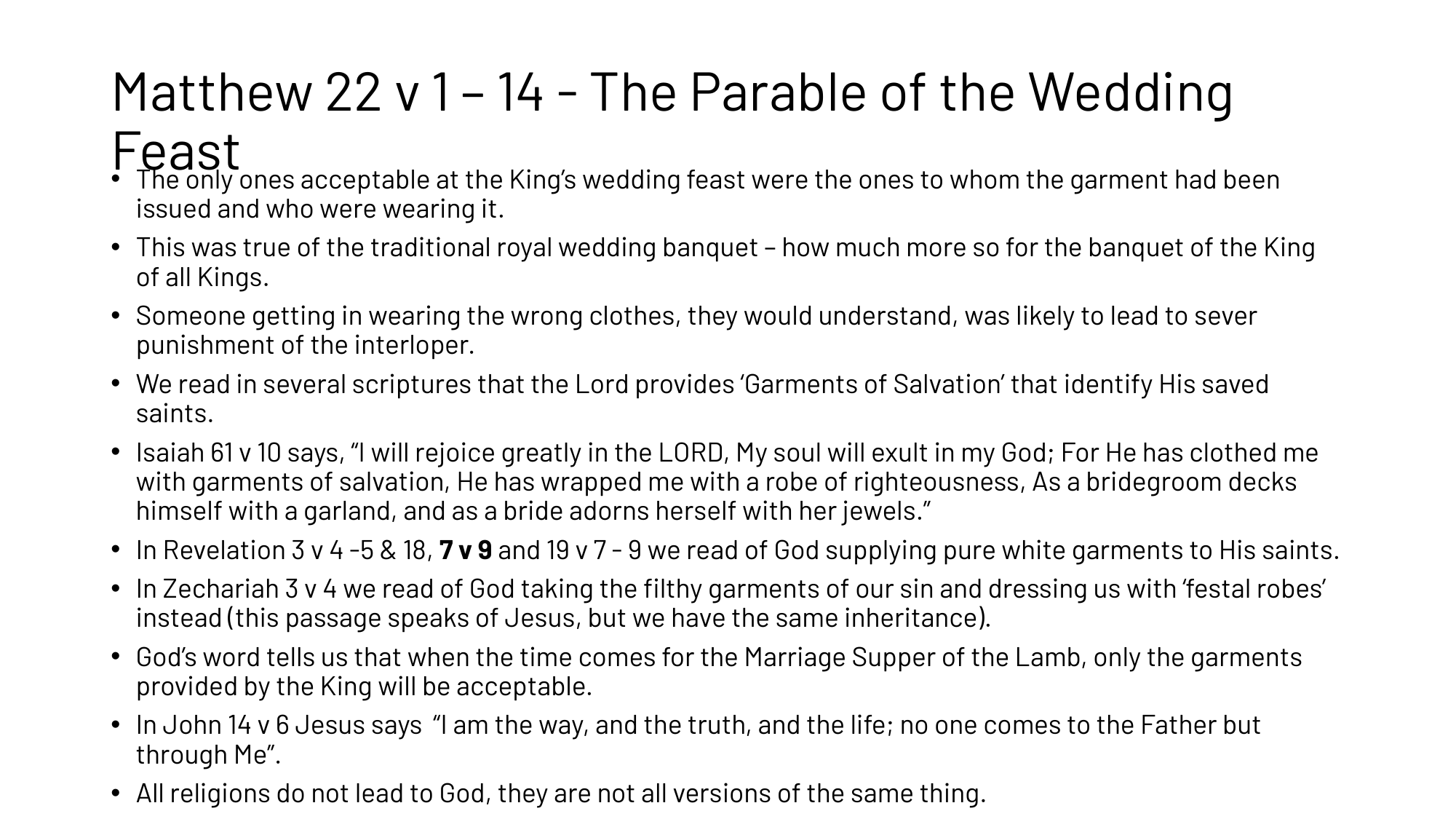

# Matthew 22 v 1 – 14 - The Parable of the Wedding Feast
The only ones acceptable at the King’s wedding feast were the ones to whom the garment had been issued and who were wearing it.
This was true of the traditional royal wedding banquet – how much more so for the banquet of the King of all Kings.
Someone getting in wearing the wrong clothes, they would understand, was likely to lead to sever punishment of the interloper.
We read in several scriptures that the Lord provides ‘Garments of Salvation’ that identify His saved saints.
Isaiah 61 v 10 says, “I will rejoice greatly in the LORD, My soul will exult in my God; For He has clothed me with garments of salvation, He has wrapped me with a robe of righteousness, As a bridegroom decks himself with a garland, and as a bride adorns herself with her jewels.”
In Revelation 3 v 4 -5 & 18, 7 v 9 and 19 v 7 - 9 we read of God supplying pure white garments to His saints.
In Zechariah 3 v 4 we read of God taking the filthy garments of our sin and dressing us with ‘festal robes’ instead (this passage speaks of Jesus, but we have the same inheritance).
God’s word tells us that when the time comes for the Marriage Supper of the Lamb, only the garments provided by the King will be acceptable.
In John 14 v 6 Jesus says  “I am the way, and the truth, and the life; no one comes to the Father but through Me”.
All religions do not lead to God, they are not all versions of the same thing.